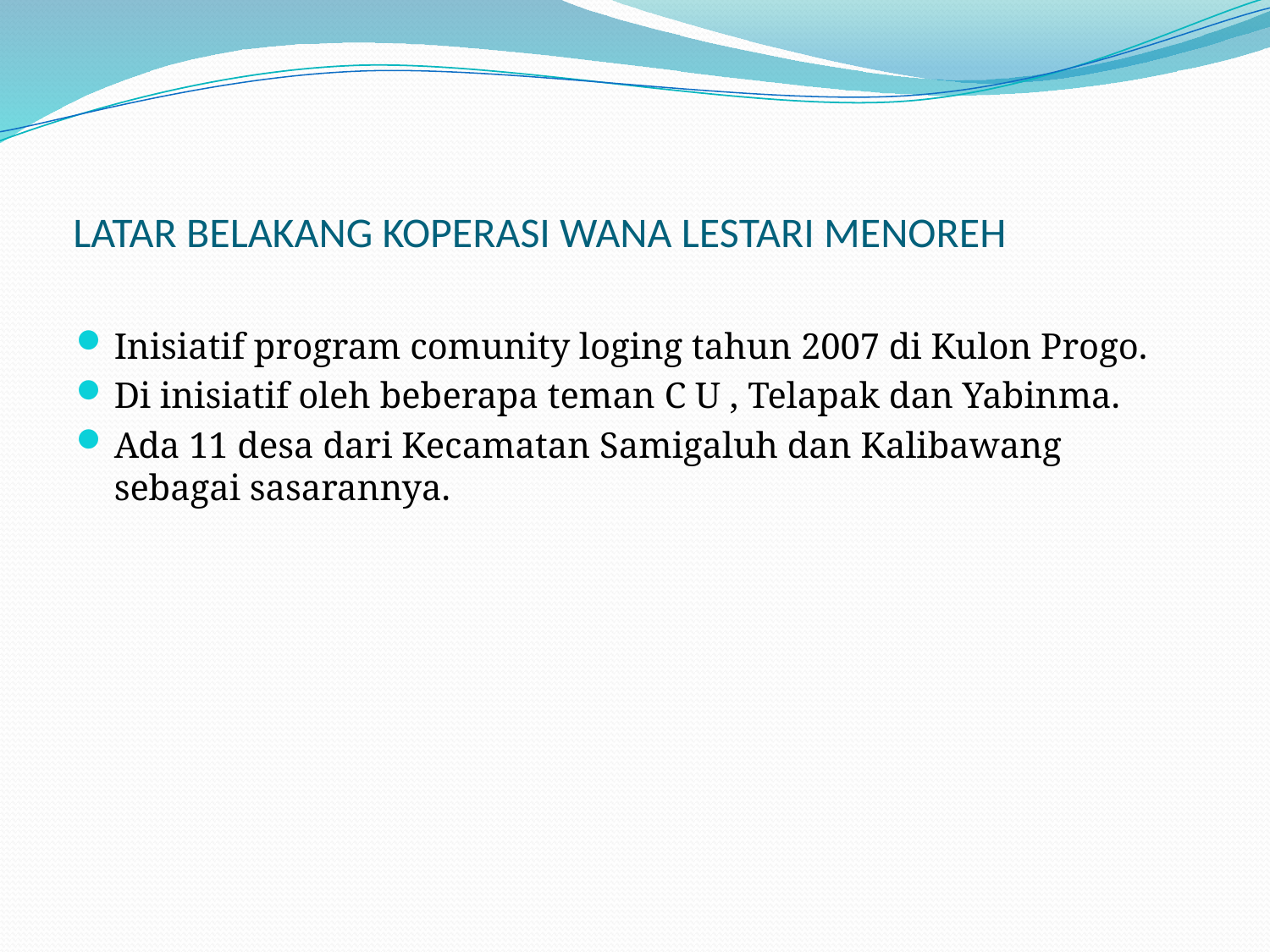

# LATAR BELAKANG KOPERASI WANA LESTARI MENOREH
Inisiatif program comunity loging tahun 2007 di Kulon Progo.
Di inisiatif oleh beberapa teman C U , Telapak dan Yabinma.
Ada 11 desa dari Kecamatan Samigaluh dan Kalibawang sebagai sasarannya.